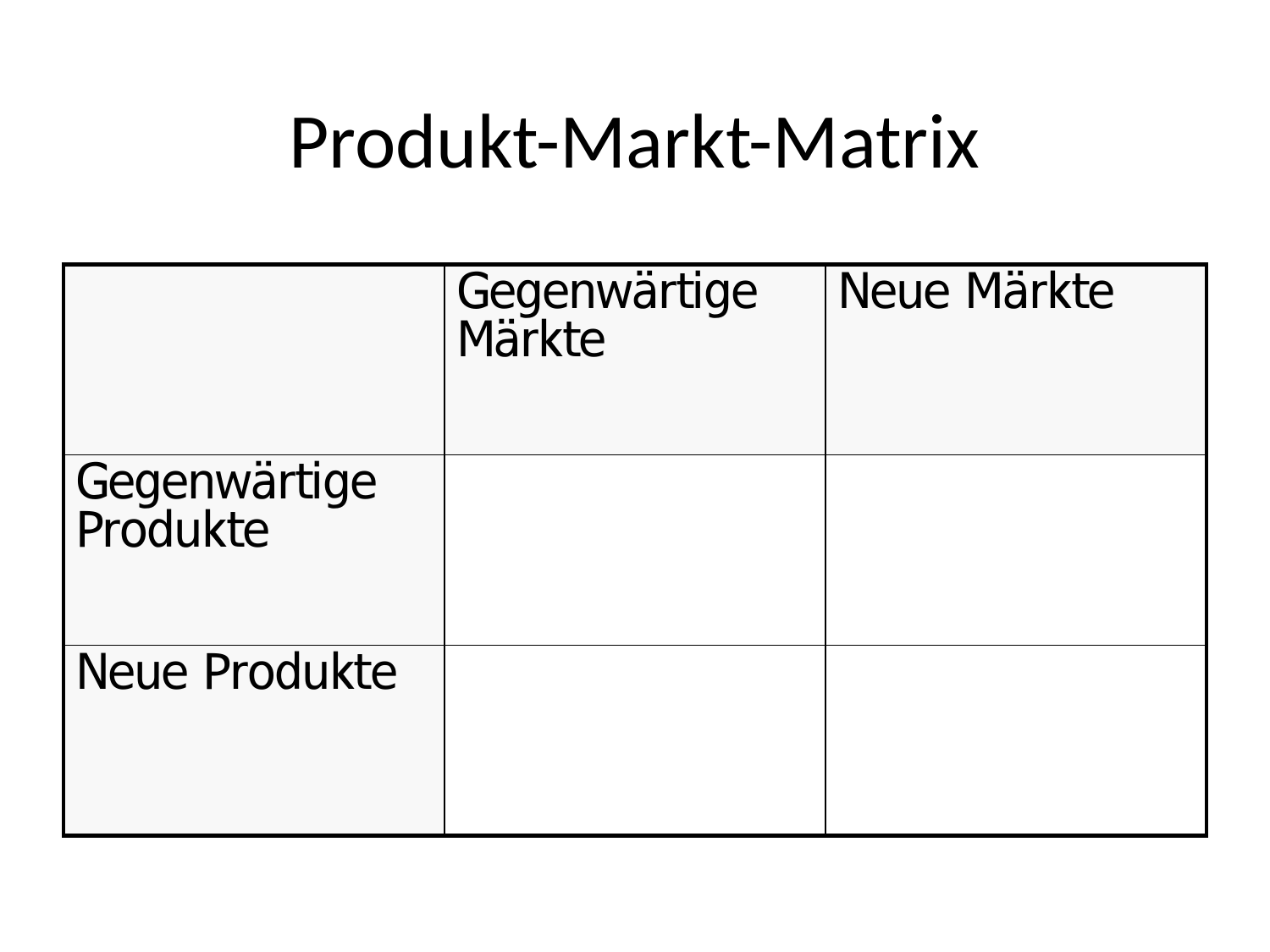

# Produkt-Markt-Matrix
|  | Gegenwärtige Märkte | Neue Märkte |
| --- | --- | --- |
| Gegenwärtige Produkte |  |  |
| Neue Produkte |  |  |